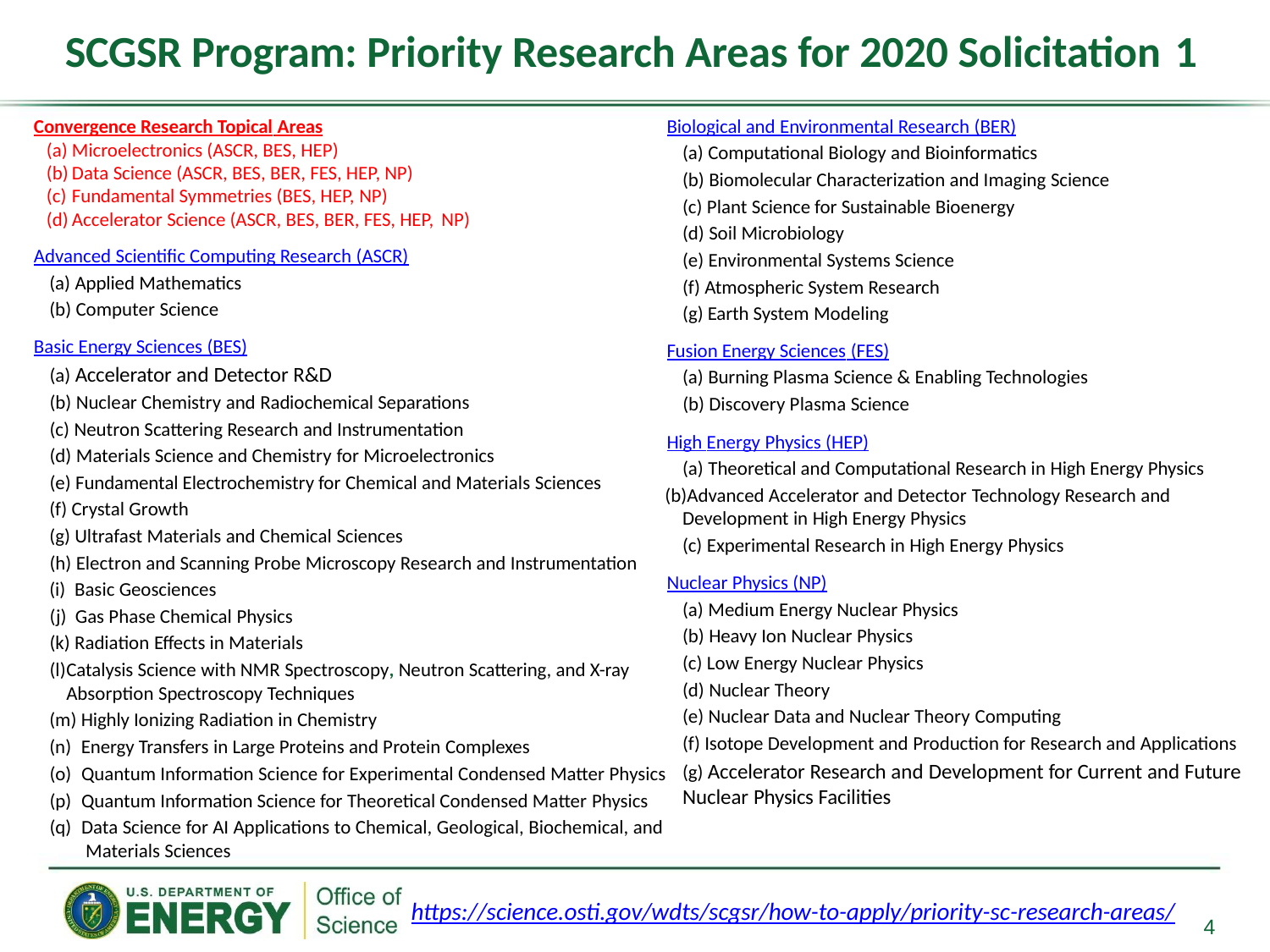

# SCGSR Program: Priority Research Areas for 2020 Solicitation 1
Biological and Environmental Research (BER)
Computational Biology and Bioinformatics
Biomolecular Characterization and Imaging Science
Plant Science for Sustainable Bioenergy
Soil Microbiology
Environmental Systems Science
Atmospheric System Research
Earth System Modeling
Convergence Research Topical Areas
Microelectronics (ASCR, BES, HEP)
Data Science (ASCR, BES, BER, FES, HEP, NP)
Fundamental Symmetries (BES, HEP, NP)
Accelerator Science (ASCR, BES, BER, FES, HEP, NP)
Advanced Scientific Computing Research (ASCR)
Applied Mathematics
Computer Science
Basic Energy Sciences (BES)
Accelerator and Detector R&D
Nuclear Chemistry and Radiochemical Separations
Neutron Scattering Research and Instrumentation
Materials Science and Chemistry for Microelectronics
Fundamental Electrochemistry for Chemical and Materials Sciences
Crystal Growth
Ultrafast Materials and Chemical Sciences
Electron and Scanning Probe Microscopy Research and Instrumentation
Basic Geosciences
Gas Phase Chemical Physics
Radiation Effects in Materials
Catalysis Science with NMR Spectroscopy, Neutron Scattering, and X-ray  Absorption Spectroscopy Techniques
Highly Ionizing Radiation in Chemistry
Energy Transfers in Large Proteins and Protein Complexes
Fusion Energy Sciences (FES)
Burning Plasma Science & Enabling Technologies
Discovery Plasma Science
High Energy Physics (HEP)
Theoretical and Computational Research in High Energy Physics
Advanced Accelerator and Detector Technology Research and  Development in High Energy Physics
Experimental Research in High Energy Physics
Nuclear Physics (NP)
Medium Energy Nuclear Physics
Heavy Ion Nuclear Physics
Low Energy Nuclear Physics
Nuclear Theory
Nuclear Data and Nuclear Theory Computing
Isotope Development and Production for Research and Applications
(g) Accelerator Research and Development for Current and Future
Nuclear Physics Facilities
Quantum Information Science for Experimental Condensed Matter Physics
Quantum Information Science for Theoretical Condensed Matter Physics
Data Science for AI Applications to Chemical, Geological, Biochemical, and  Materials Sciences
https://science.osti.gov/wdts/scgsr/how-to-apply/priority-sc-research-areas/
4